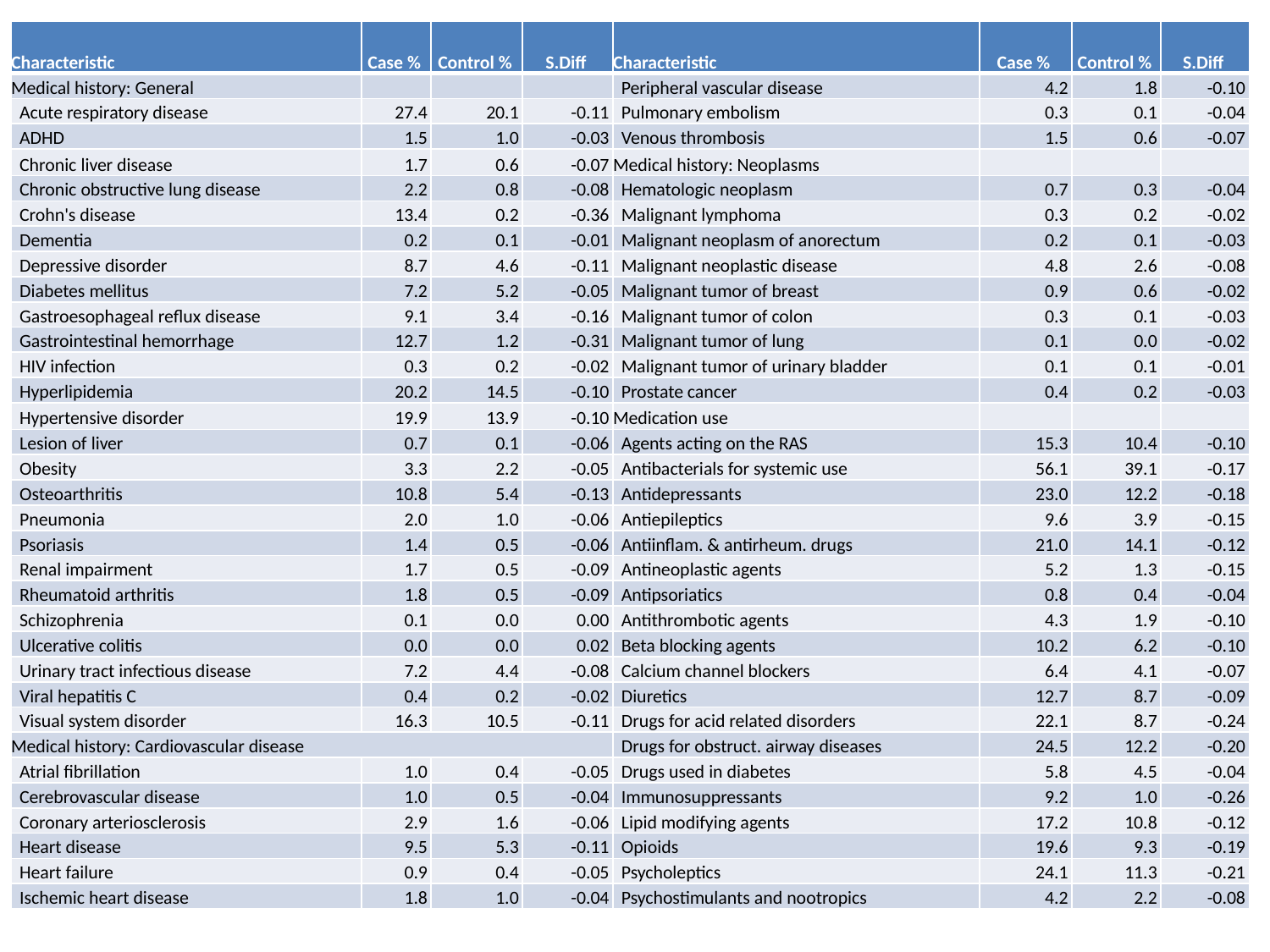

| Characteristic | Case % | Control % | S.Diff | Characteristic | Case % | Control % | S.Diff |
| --- | --- | --- | --- | --- | --- | --- | --- |
| Medical history: General |  |  |  | Peripheral vascular disease | 4.2 | 1.8 | -0.10 |
| Acute respiratory disease | 27.4 | 20.1 | -0.11 | Pulmonary embolism | 0.3 | 0.1 | -0.04 |
| ADHD | 1.5 | 1.0 | -0.03 | Venous thrombosis | 1.5 | 0.6 | -0.07 |
| Chronic liver disease | 1.7 | 0.6 | -0.07 | Medical history: Neoplasms |  |  |  |
| Chronic obstructive lung disease | 2.2 | 0.8 | -0.08 | Hematologic neoplasm | 0.7 | 0.3 | -0.04 |
| Crohn's disease | 13.4 | 0.2 | -0.36 | Malignant lymphoma | 0.3 | 0.2 | -0.02 |
| Dementia | 0.2 | 0.1 | -0.01 | Malignant neoplasm of anorectum | 0.2 | 0.1 | -0.03 |
| Depressive disorder | 8.7 | 4.6 | -0.11 | Malignant neoplastic disease | 4.8 | 2.6 | -0.08 |
| Diabetes mellitus | 7.2 | 5.2 | -0.05 | Malignant tumor of breast | 0.9 | 0.6 | -0.02 |
| Gastroesophageal reflux disease | 9.1 | 3.4 | -0.16 | Malignant tumor of colon | 0.3 | 0.1 | -0.03 |
| Gastrointestinal hemorrhage | 12.7 | 1.2 | -0.31 | Malignant tumor of lung | 0.1 | 0.0 | -0.02 |
| HIV infection | 0.3 | 0.2 | -0.02 | Malignant tumor of urinary bladder | 0.1 | 0.1 | -0.01 |
| Hyperlipidemia | 20.2 | 14.5 | -0.10 | Prostate cancer | 0.4 | 0.2 | -0.03 |
| Hypertensive disorder | 19.9 | 13.9 | -0.10 | Medication use |  |  |  |
| Lesion of liver | 0.7 | 0.1 | -0.06 | Agents acting on the RAS | 15.3 | 10.4 | -0.10 |
| Obesity | 3.3 | 2.2 | -0.05 | Antibacterials for systemic use | 56.1 | 39.1 | -0.17 |
| Osteoarthritis | 10.8 | 5.4 | -0.13 | Antidepressants | 23.0 | 12.2 | -0.18 |
| Pneumonia | 2.0 | 1.0 | -0.06 | Antiepileptics | 9.6 | 3.9 | -0.15 |
| Psoriasis | 1.4 | 0.5 | -0.06 | Antiinflam. & antirheum. drugs | 21.0 | 14.1 | -0.12 |
| Renal impairment | 1.7 | 0.5 | -0.09 | Antineoplastic agents | 5.2 | 1.3 | -0.15 |
| Rheumatoid arthritis | 1.8 | 0.5 | -0.09 | Antipsoriatics | 0.8 | 0.4 | -0.04 |
| Schizophrenia | 0.1 | 0.0 | 0.00 | Antithrombotic agents | 4.3 | 1.9 | -0.10 |
| Ulcerative colitis | 0.0 | 0.0 | 0.02 | Beta blocking agents | 10.2 | 6.2 | -0.10 |
| Urinary tract infectious disease | 7.2 | 4.4 | -0.08 | Calcium channel blockers | 6.4 | 4.1 | -0.07 |
| Viral hepatitis C | 0.4 | 0.2 | -0.02 | Diuretics | 12.7 | 8.7 | -0.09 |
| Visual system disorder | 16.3 | 10.5 | -0.11 | Drugs for acid related disorders | 22.1 | 8.7 | -0.24 |
| Medical history: Cardiovascular disease |  |  |  | Drugs for obstruct. airway diseases | 24.5 | 12.2 | -0.20 |
| Atrial fibrillation | 1.0 | 0.4 | -0.05 | Drugs used in diabetes | 5.8 | 4.5 | -0.04 |
| Cerebrovascular disease | 1.0 | 0.5 | -0.04 | Immunosuppressants | 9.2 | 1.0 | -0.26 |
| Coronary arteriosclerosis | 2.9 | 1.6 | -0.06 | Lipid modifying agents | 17.2 | 10.8 | -0.12 |
| Heart disease | 9.5 | 5.3 | -0.11 | Opioids | 19.6 | 9.3 | -0.19 |
| Heart failure | 0.9 | 0.4 | -0.05 | Psycholeptics | 24.1 | 11.3 | -0.21 |
| Ischemic heart disease | 1.8 | 1.0 | -0.04 | Psychostimulants and nootropics | 4.2 | 2.2 | -0.08 |
#